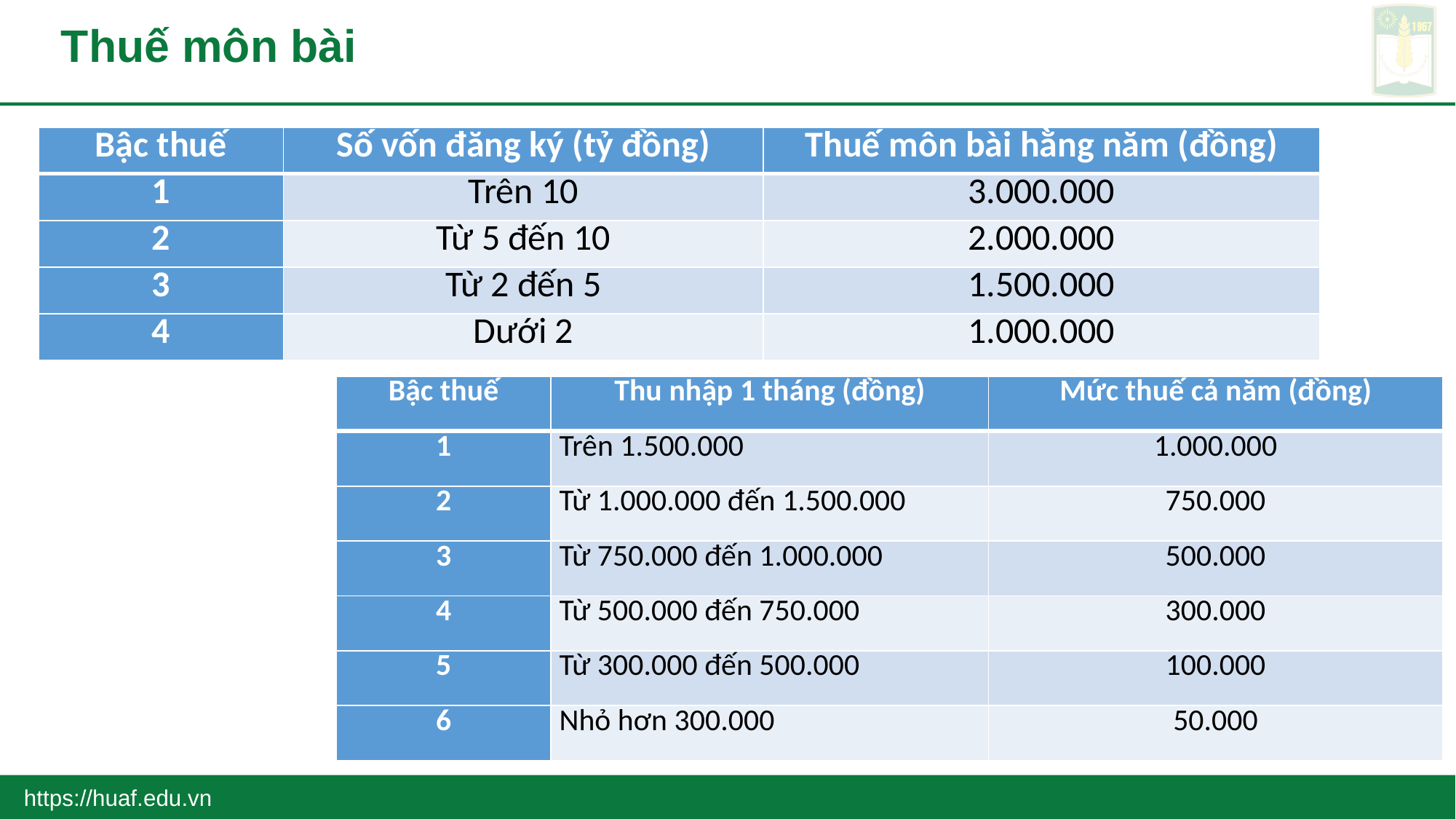

# Thuế môn bài
| Bậc thuế | Số vốn đăng ký (tỷ đồng) | Thuế môn bài hằng năm (đồng) |
| --- | --- | --- |
| 1 | Trên 10 | 3.000.000 |
| 2 | Từ 5 đến 10 | 2.000.000 |
| 3 | Từ 2 đến 5 | 1.500.000 |
| 4 | Dưới 2 | 1.000.000 |
| Bậc thuế | Thu nhập 1 tháng (đồng) | Mức thuế cả năm (đồng) |
| --- | --- | --- |
| 1 | Trên 1.500.000 | 1.000.000 |
| 2 | Từ 1.000.000 đến 1.500.000 | 750.000 |
| 3 | Từ 750.000 đến 1.000.000 | 500.000 |
| 4 | Từ 500.000 đến 750.000 | 300.000 |
| 5 | Từ 300.000 đến 500.000 | 100.000 |
| 6 | Nhỏ hơn 300.000 | 50.000 |
https://huaf.edu.vn